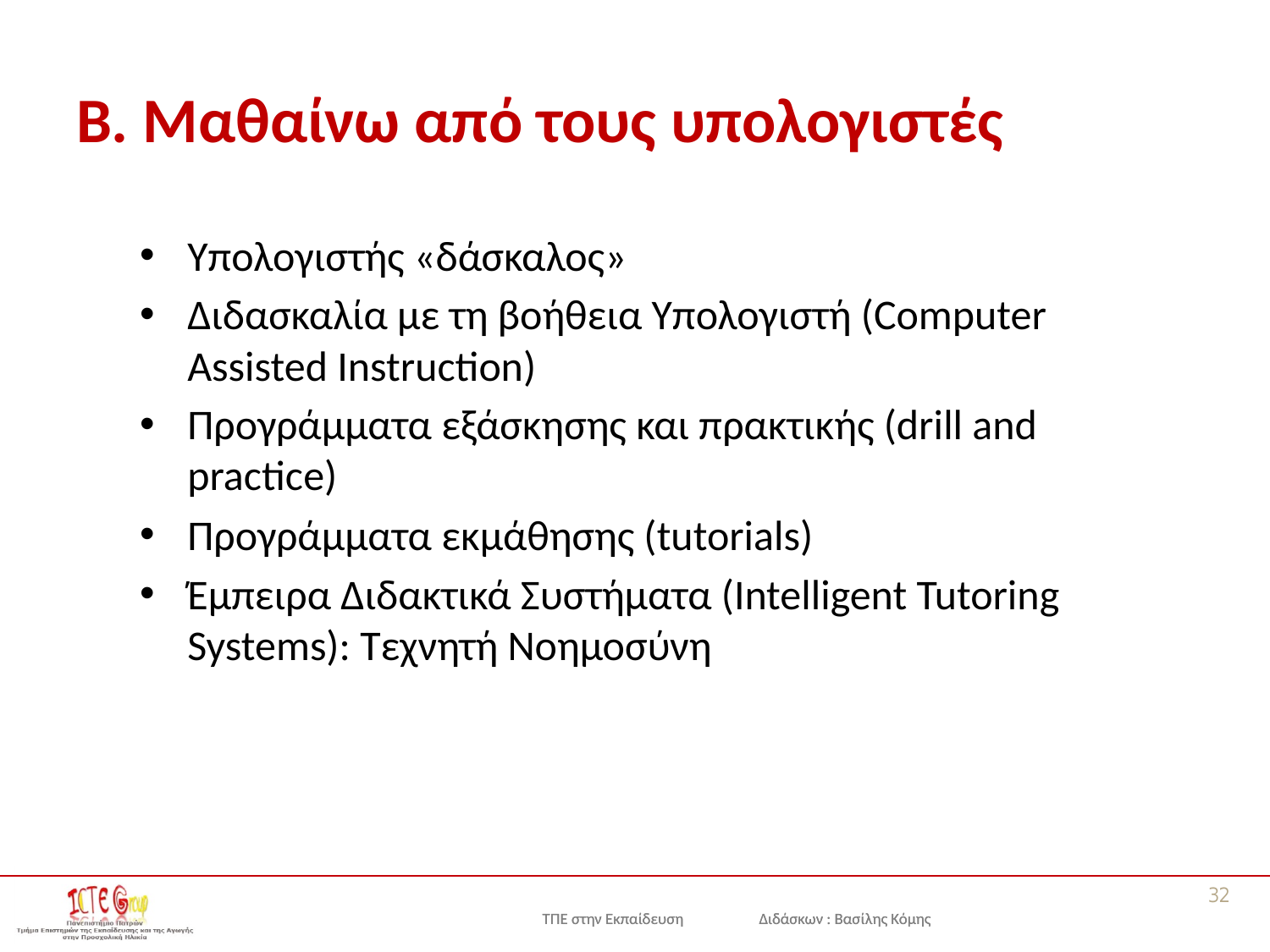

# B. Μαθαίνω από τους υπολογιστές
Υπολογιστής «δάσκαλος»
Διδασκαλία με τη βοήθεια Υπολογιστή (Computer Assisted Instruction)
Προγράμματα εξάσκησης και πρακτικής (drill and practice)
Προγράμματα εκμάθησης (tutorials)
Έμπειρα Διδακτικά Συστήματα (Intelligent Tutoring Systems): Τεχνητή Νοημοσύνη
32